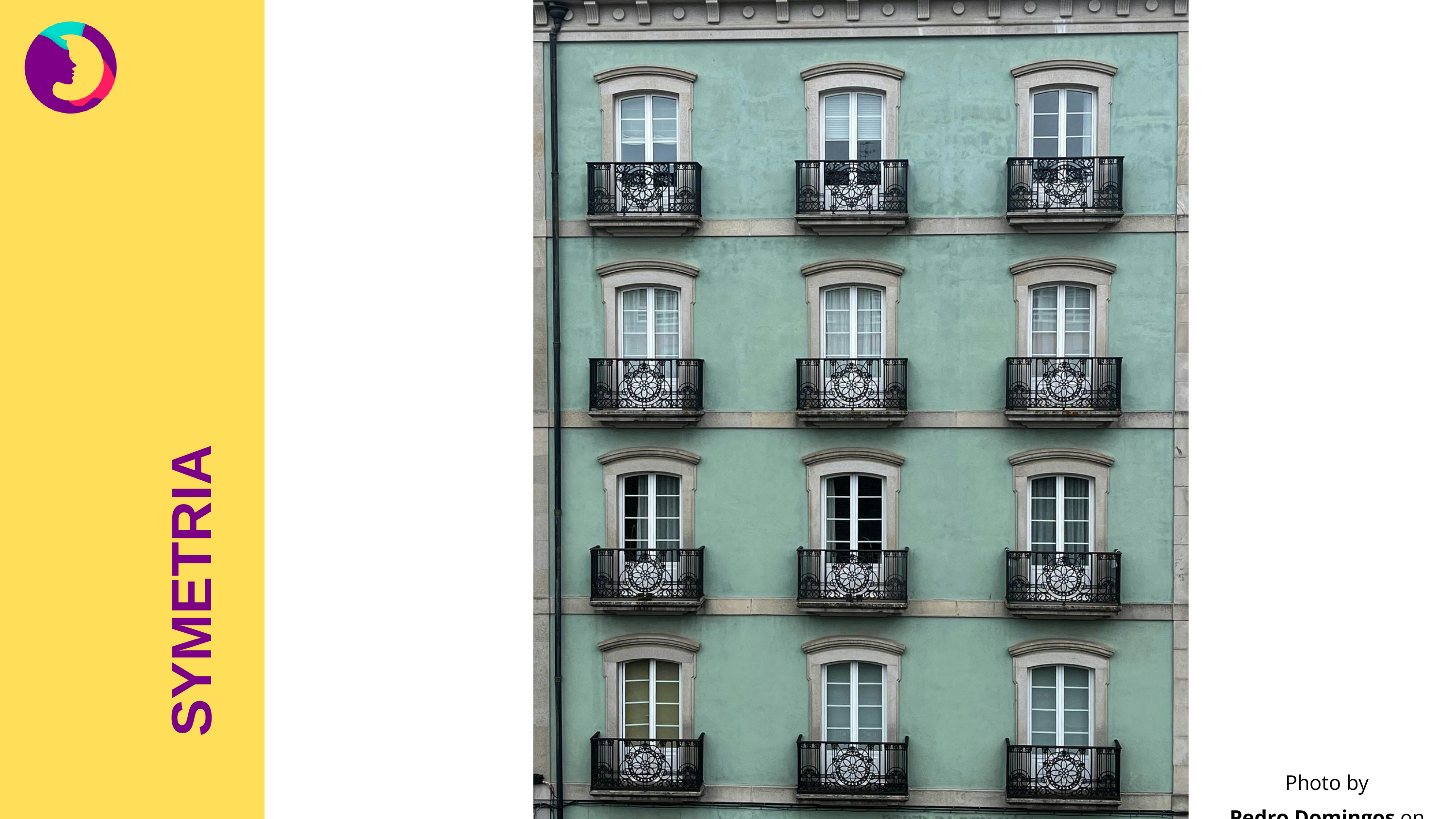

SYMETRIA
Photo by Pedro Domingos on Unsplash